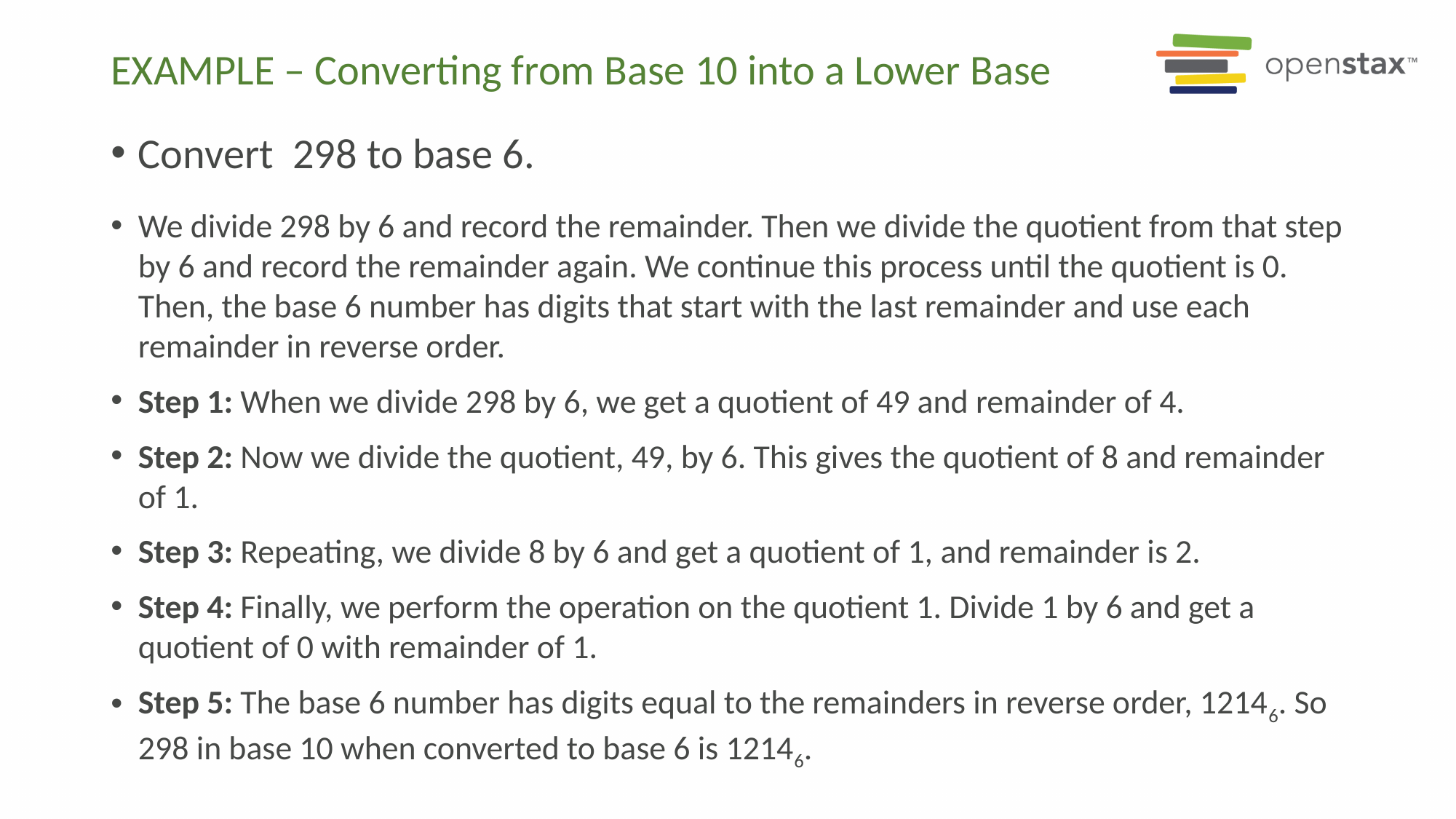

# EXAMPLE – Converting from Base 10 into a Lower Base
Convert  298 to base 6.
We divide 298 by 6 and record the remainder. Then we divide the quotient from that step by 6 and record the remainder again. We continue this process until the quotient is 0. Then, the base 6 number has digits that start with the last remainder and use each remainder in reverse order.
Step 1: When we divide 298 by 6, we get a quotient of 49 and remainder of 4.
Step 2: Now we divide the quotient, 49, by 6. This gives the quotient of 8 and remainder of 1.
Step 3: Repeating, we divide 8 by 6 and get a quotient of 1, and remainder is 2.
Step 4: Finally, we perform the operation on the quotient 1. Divide 1 by 6 and get a quotient of 0 with remainder of 1.
Step 5: The base 6 number has digits equal to the remainders in reverse order, 12146. So 298 in base 10 when converted to base 6 is 12146.